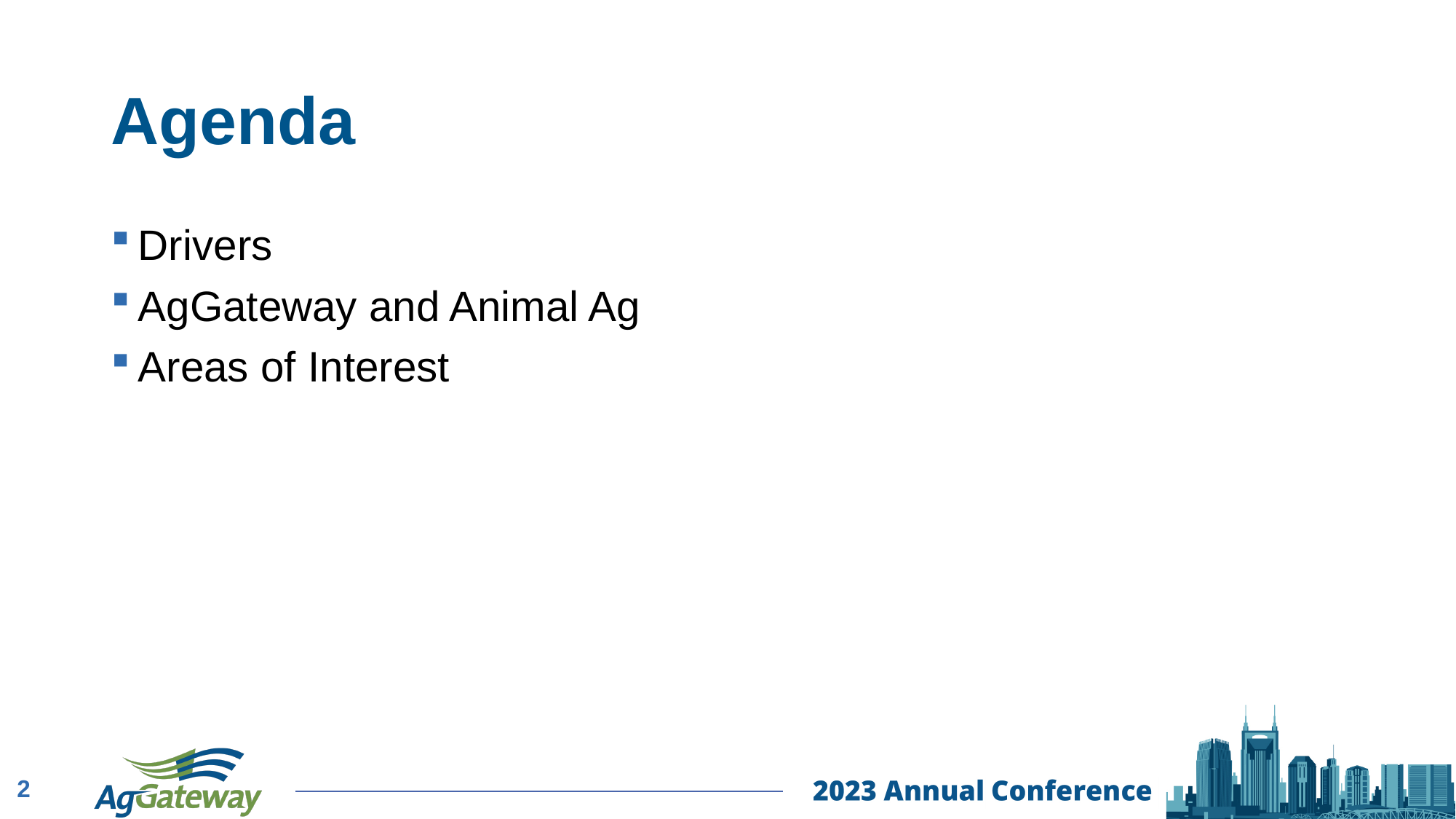

# Agenda
Drivers
AgGateway and Animal Ag
Areas of Interest
2